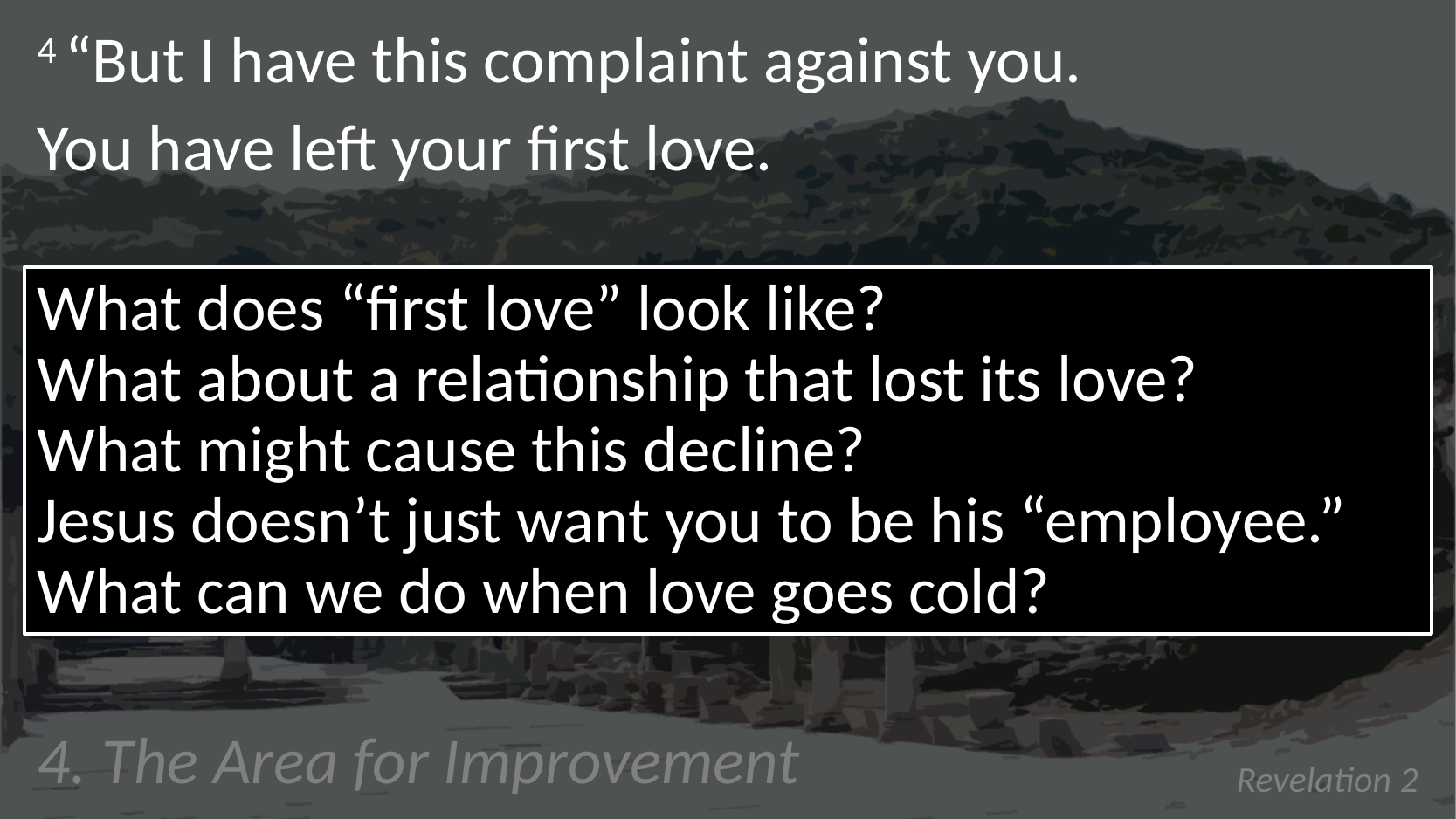

4 “But I have this complaint against you.
You have left your first love.
What does “first love” look like?
What about a relationship that lost its love?
What might cause this decline?
Jesus doesn’t just want you to be his “employee.”
What can we do when love goes cold?
4. The Area for Improvement
# Revelation 2